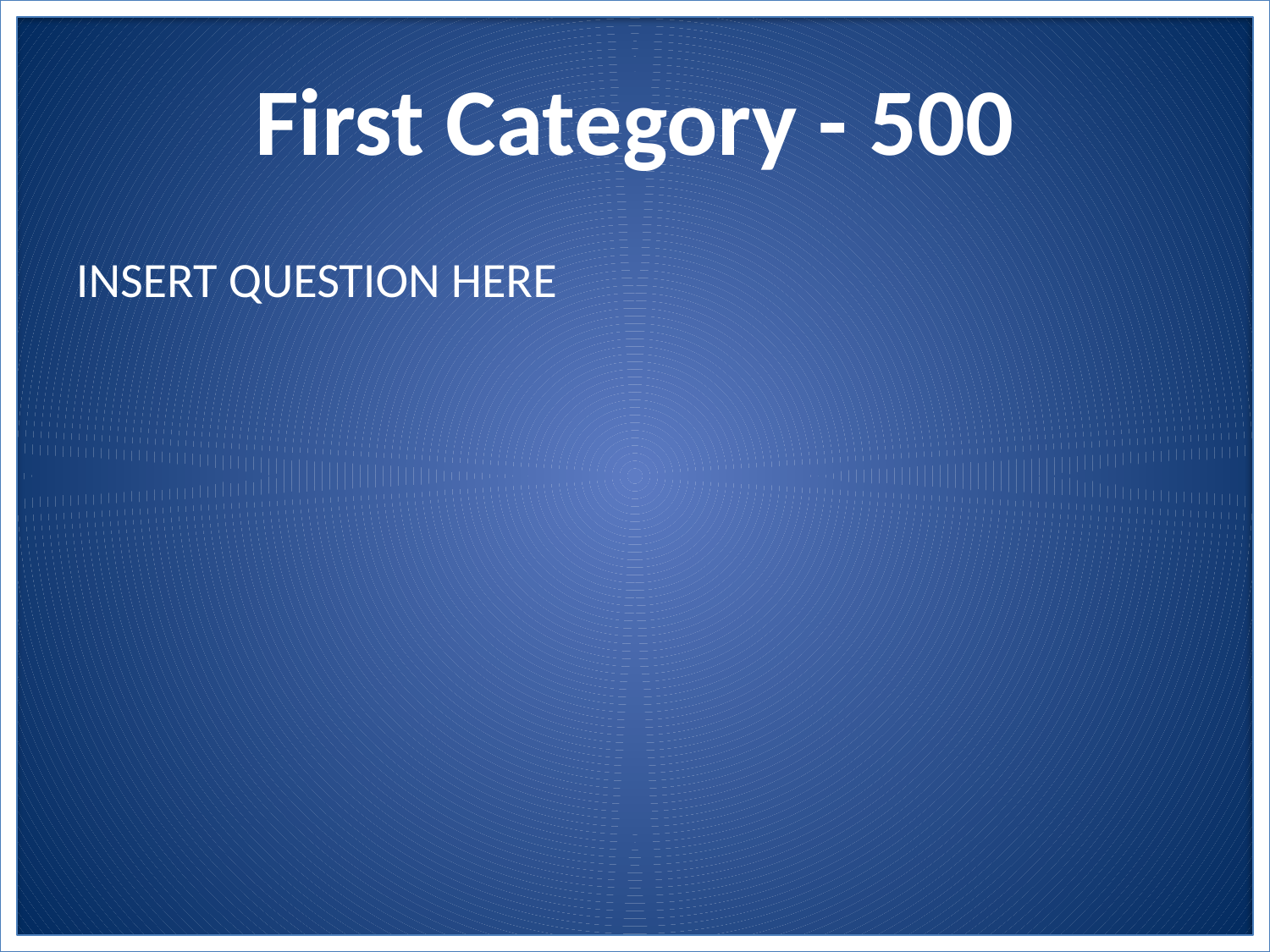

# First Category - 500
INSERT QUESTION HERE